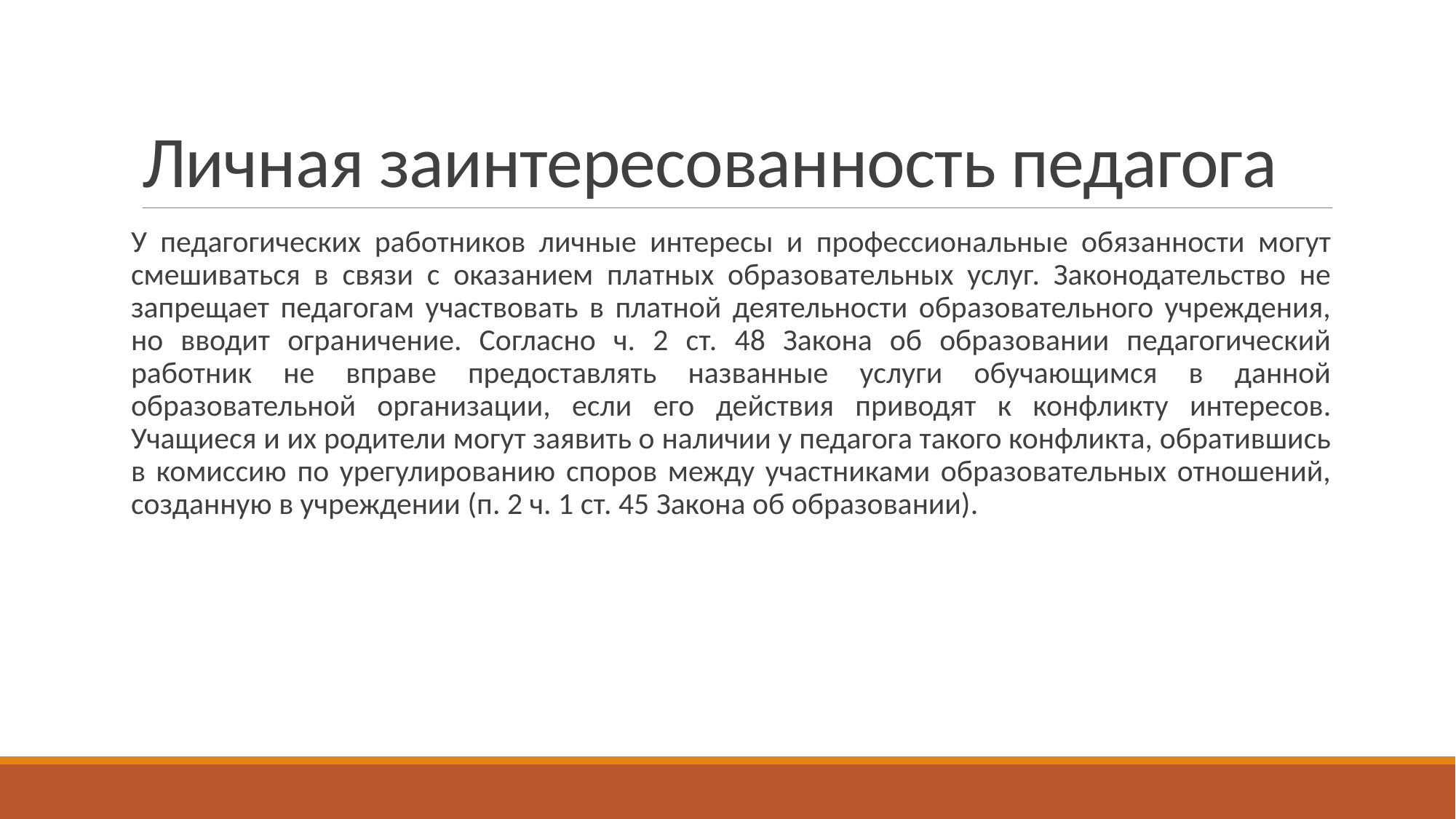

# Личная заинтересованность педагога
У педагогических работников личные интересы и профессиональные обязанности могут смешиваться в связи с оказанием платных образовательных услуг. Законодательство не запрещает педагогам участвовать в платной деятельности образовательного учреждения, но вводит ограничение. Согласно ч. 2 ст. 48 Закона об образовании педагогический работник не вправе предоставлять названные услуги обучающимся в данной образовательной организации, если его действия приводят к конфликту интересов. Учащиеся и их родители могут заявить о наличии у педагога такого конфликта, обратившись в комиссию по урегулированию споров между участниками образовательных отношений, созданную в учреждении (п. 2 ч. 1 ст. 45 Закона об образовании).